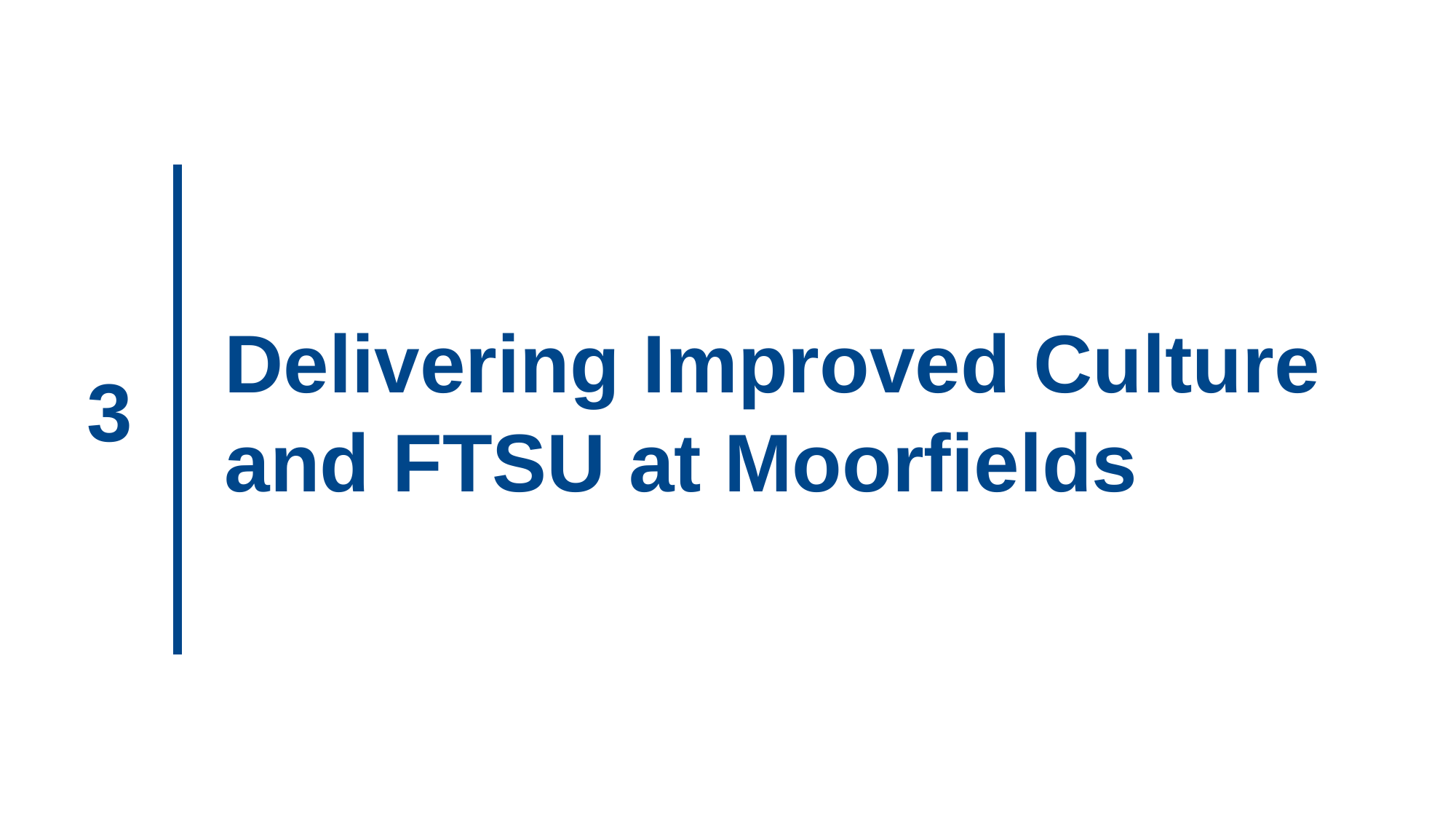

Delivering Improved Culture and FTSU at Moorfields
3